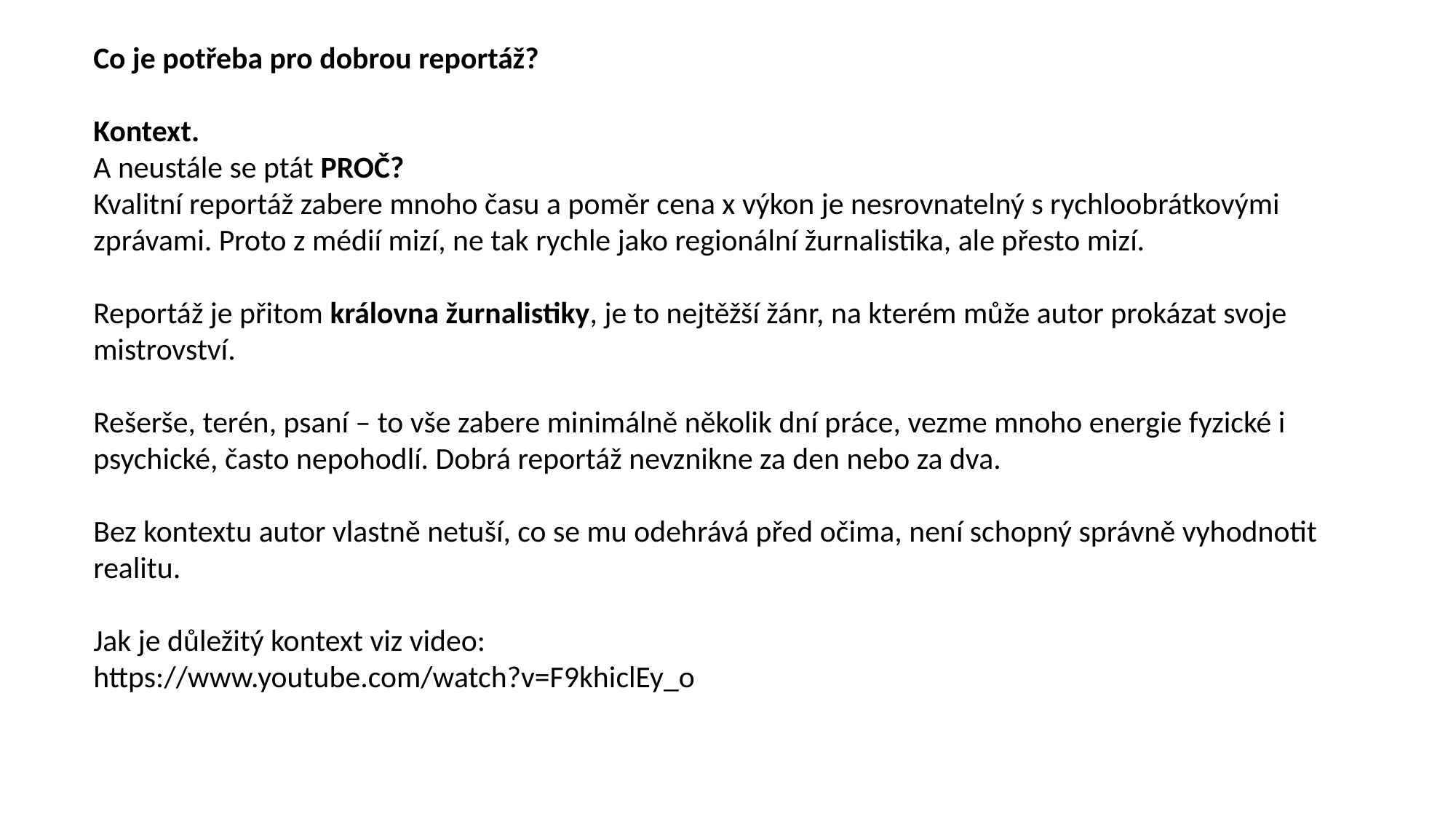

Co je potřeba pro dobrou reportáž?

Kontext.
A neustále se ptát PROČ?
Kvalitní reportáž zabere mnoho času a poměr cena x výkon je nesrovnatelný s rychloobrátkovými zprávami. Proto z médií mizí, ne tak rychle jako regionální žurnalistika, ale přesto mizí.

Reportáž je přitom královna žurnalistiky, je to nejtěžší žánr, na kterém může autor prokázat svoje mistrovství.

Rešerše, terén, psaní – to vše zabere minimálně několik dní práce, vezme mnoho energie fyzické i psychické, často nepohodlí. Dobrá reportáž nevznikne za den nebo za dva.

Bez kontextu autor vlastně netuší, co se mu odehrává před očima, není schopný správně vyhodnotit realitu.

Jak je důležitý kontext viz video:
https://www.youtube.com/watch?v=F9khiclEy_o